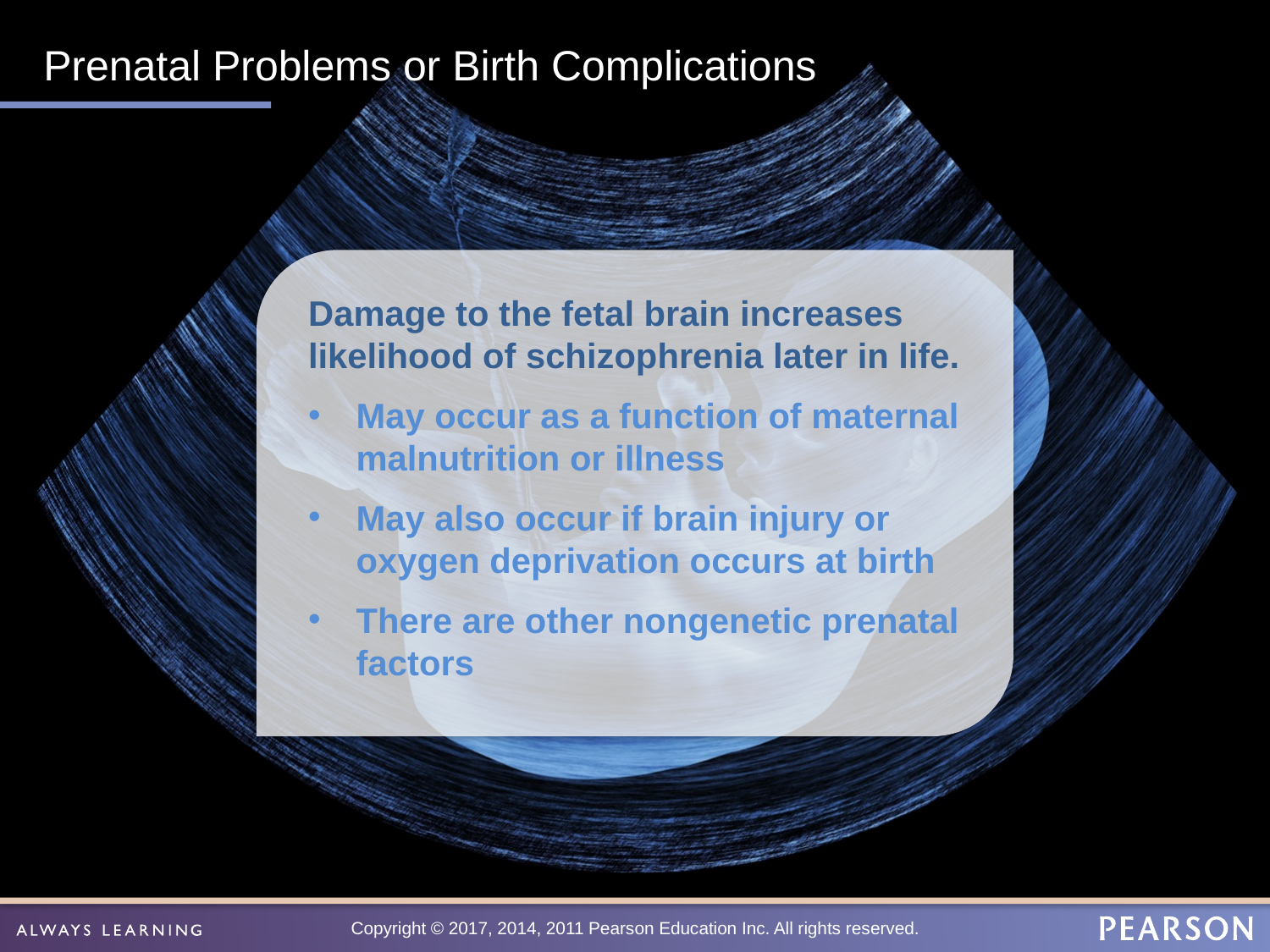

# Prenatal Problems or Birth Complications

Damage to the fetal brain increases likelihood of schizophrenia later in life.
May occur as a function of maternal malnutrition or illness
May also occur if brain injury or oxygen deprivation occurs at birth
There are other nongenetic prenatal factors